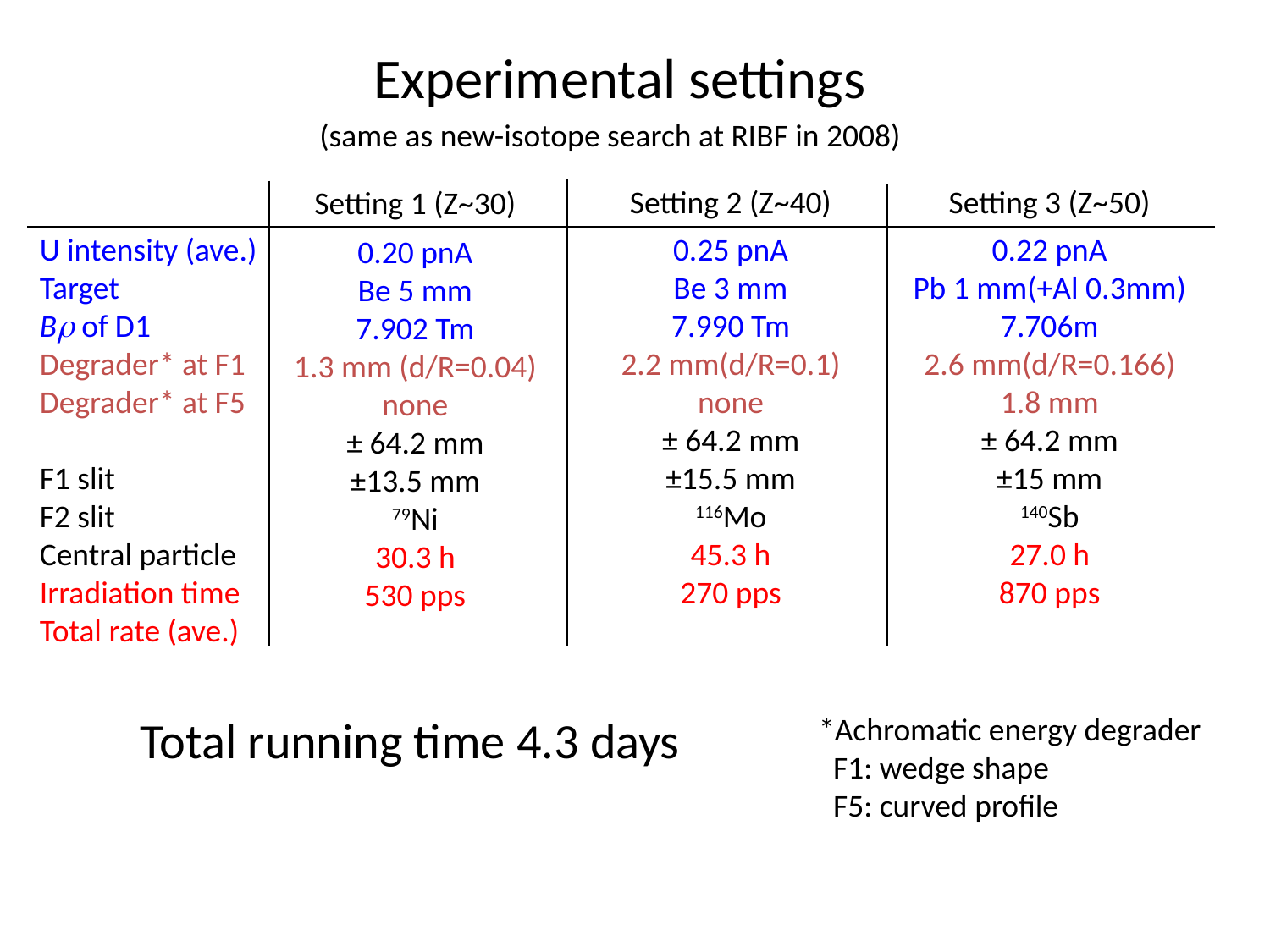

# Experimental settings
(same as new-isotope search at RIBF in 2008)
Setting 2 (Z~40)
Setting 3 (Z~50)
Setting 1 (Z~30)
U intensity (ave.)
Target
Bρ of D1
Degrader* at F1
Degrader* at F5
F1 slit
F2 slit
Central particle
Irradiation time
Total rate (ave.)
0.22 pnA
Pb 1 mm(+Al 0.3mm)
7.706m
2.6 mm(d/R=0.166)
1.8 mm
± 64.2 mm
±15 mm
140Sb
27.0 h
870 pps
0.25 pnA
Be 3 mm
7.990 Tm
2.2 mm(d/R=0.1)
none
± 64.2 mm
±15.5 mm
116Mo
45.3 h
270 pps
0.20 pnA
Be 5 mm
7.902 Tm
1.3 mm (d/R=0.04)
none
± 64.2 mm
±13.5 mm
79Ni
30.3 h
530 pps
Total running time 4.3 days
*Achromatic energy degrader
  F1: wedge shape
  F5: curved profile